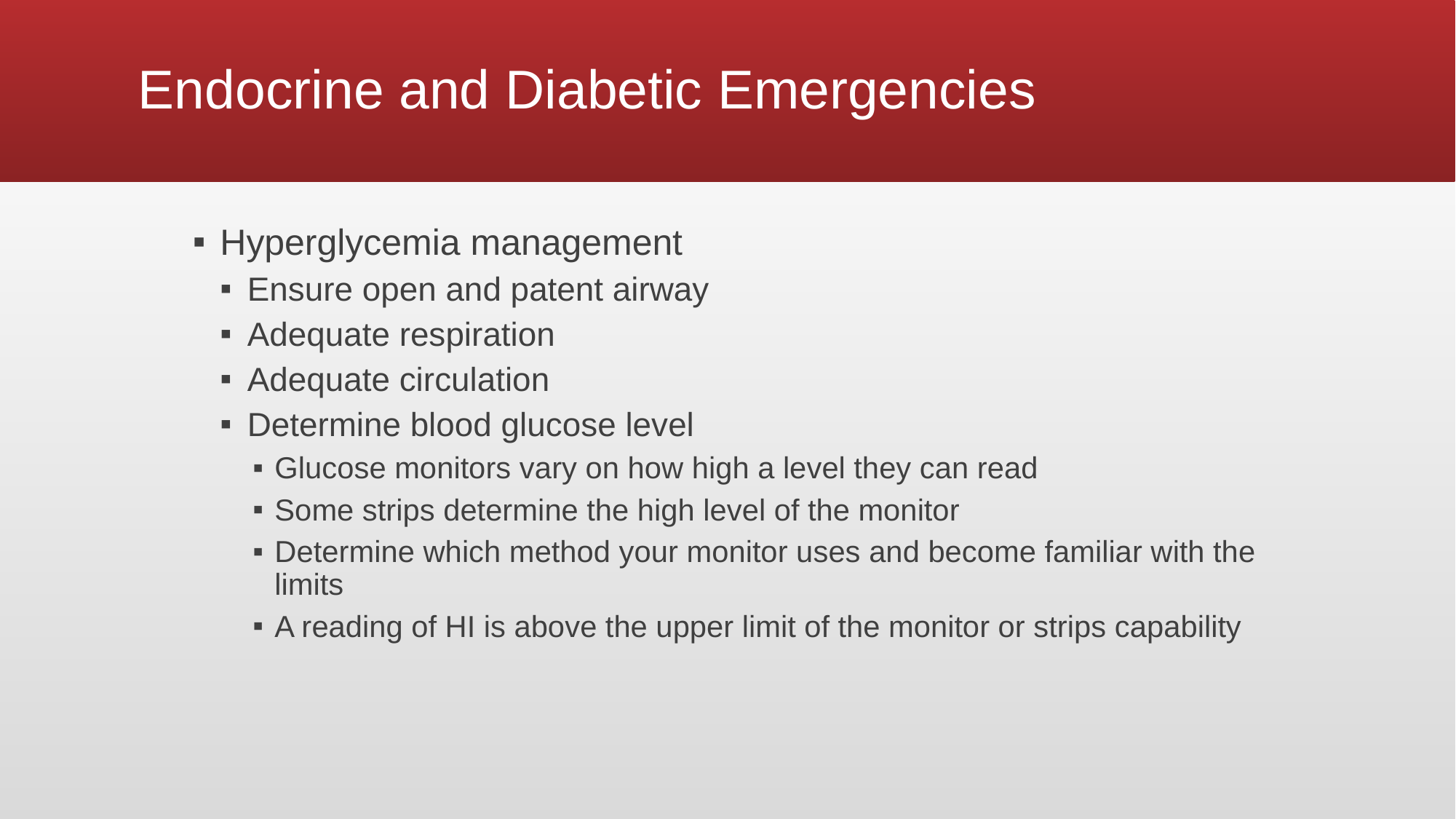

# Endocrine and Diabetic Emergencies
Hyperglycemia management
Ensure open and patent airway
Adequate respiration
Adequate circulation
Determine blood glucose level
Glucose monitors vary on how high a level they can read
Some strips determine the high level of the monitor
Determine which method your monitor uses and become familiar with the limits
A reading of HI is above the upper limit of the monitor or strips capability